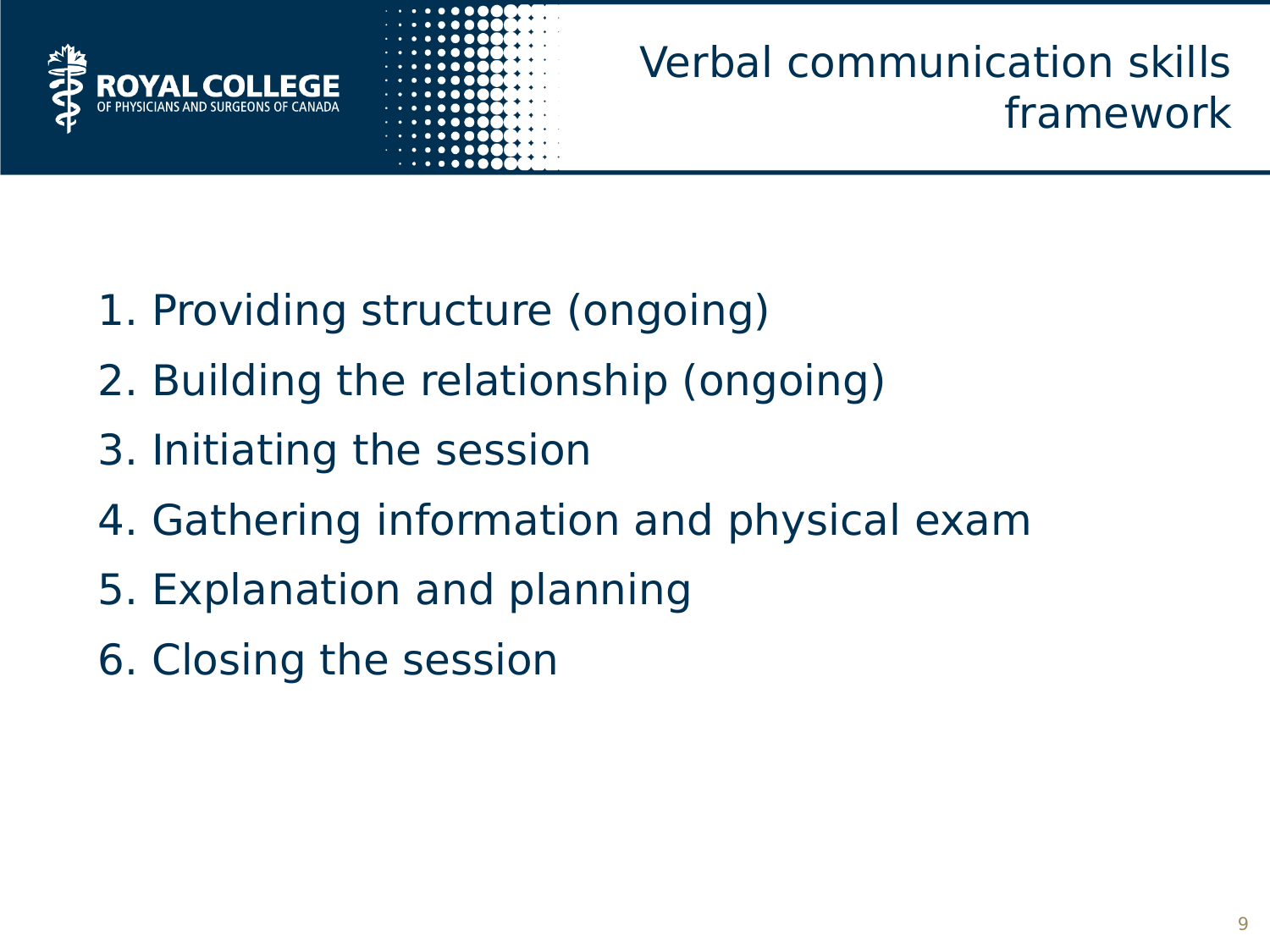

# Verbal communication skills framework

1. Providing structure (ongoing)
2. Building the relationship (ongoing)
3. Initiating the session
4. Gathering information and physical exam
5. Explanation and planning
6. Closing the session
9